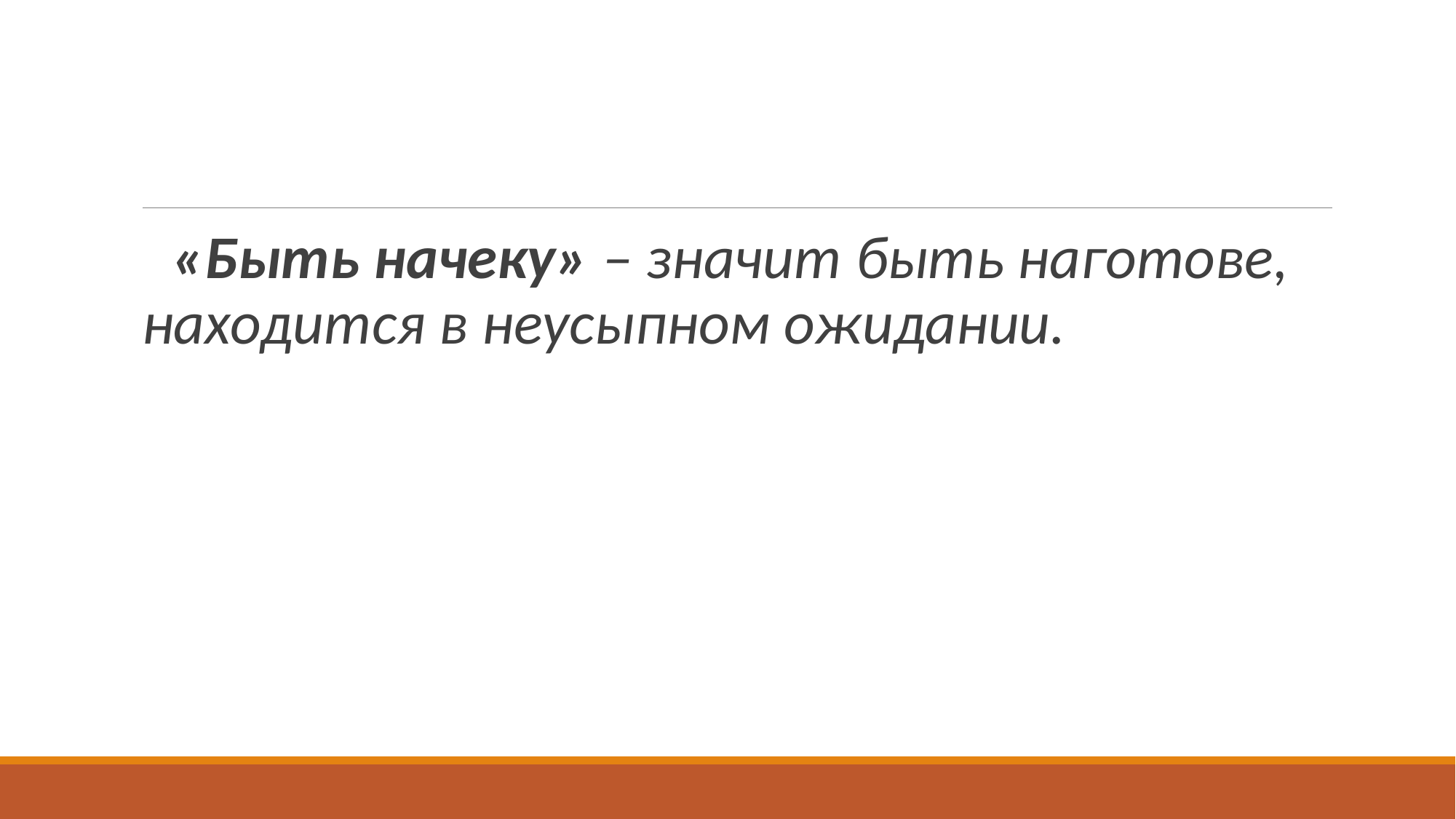

#
   «Быть начеку» – значит быть наготове, находится в неусыпном ожидании.